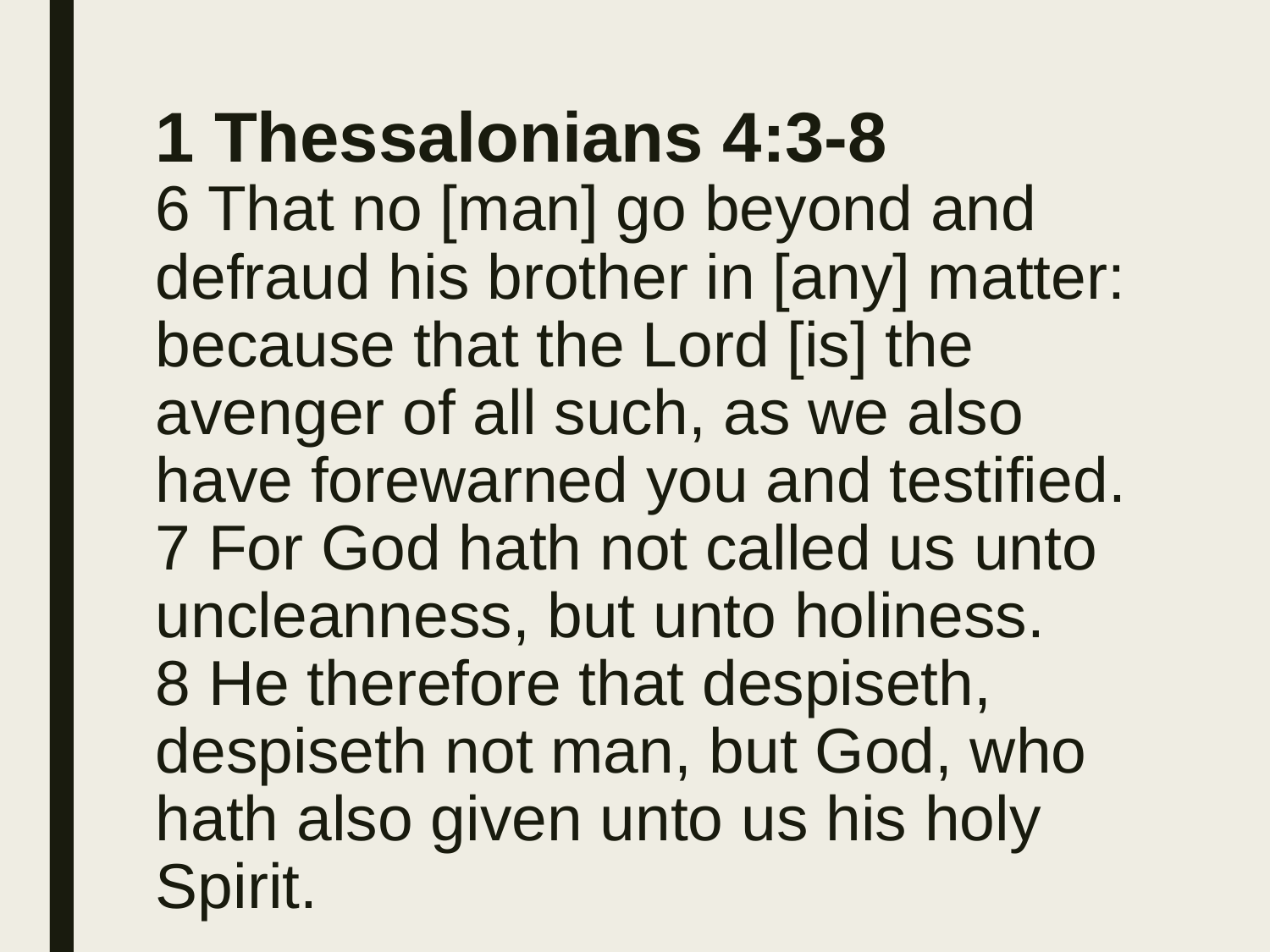

# 1 Thessalonians 4:3-8 6 That no [man] go beyond and defraud his brother in [any] matter: because that the Lord [is] the avenger of all such, as we also have forewarned you and testified. 7 For God hath not called us unto uncleanness, but unto holiness. 8 He therefore that despiseth, despiseth not man, but God, who hath also given unto us his holy Spirit.